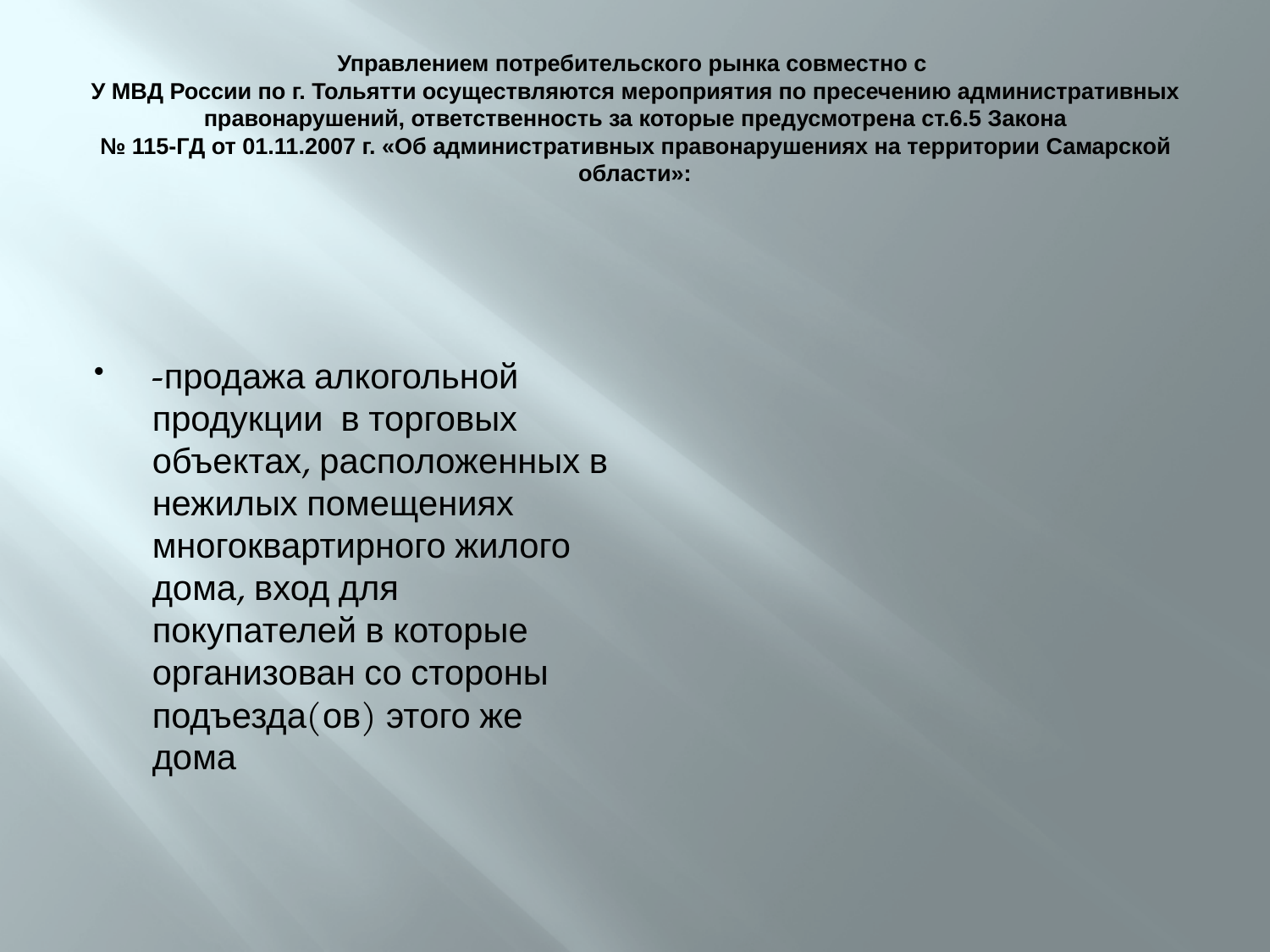

# Управлением потребительского рынка совместно с У МВД России по г. Тольятти осуществляются мероприятия по пресечению административных правонарушений, ответственность за которые предусмотрена ст.6.5 Закона № 115-ГД от 01.11.2007 г. «Об административных правонарушениях на территории Самарской области»:
-продажа алкогольной продукции  в торговых объектах, расположенных в нежилых помещениях многоквартирного жилого дома, вход для покупателей в которые организован со стороны подъезда(ов) этого же дома